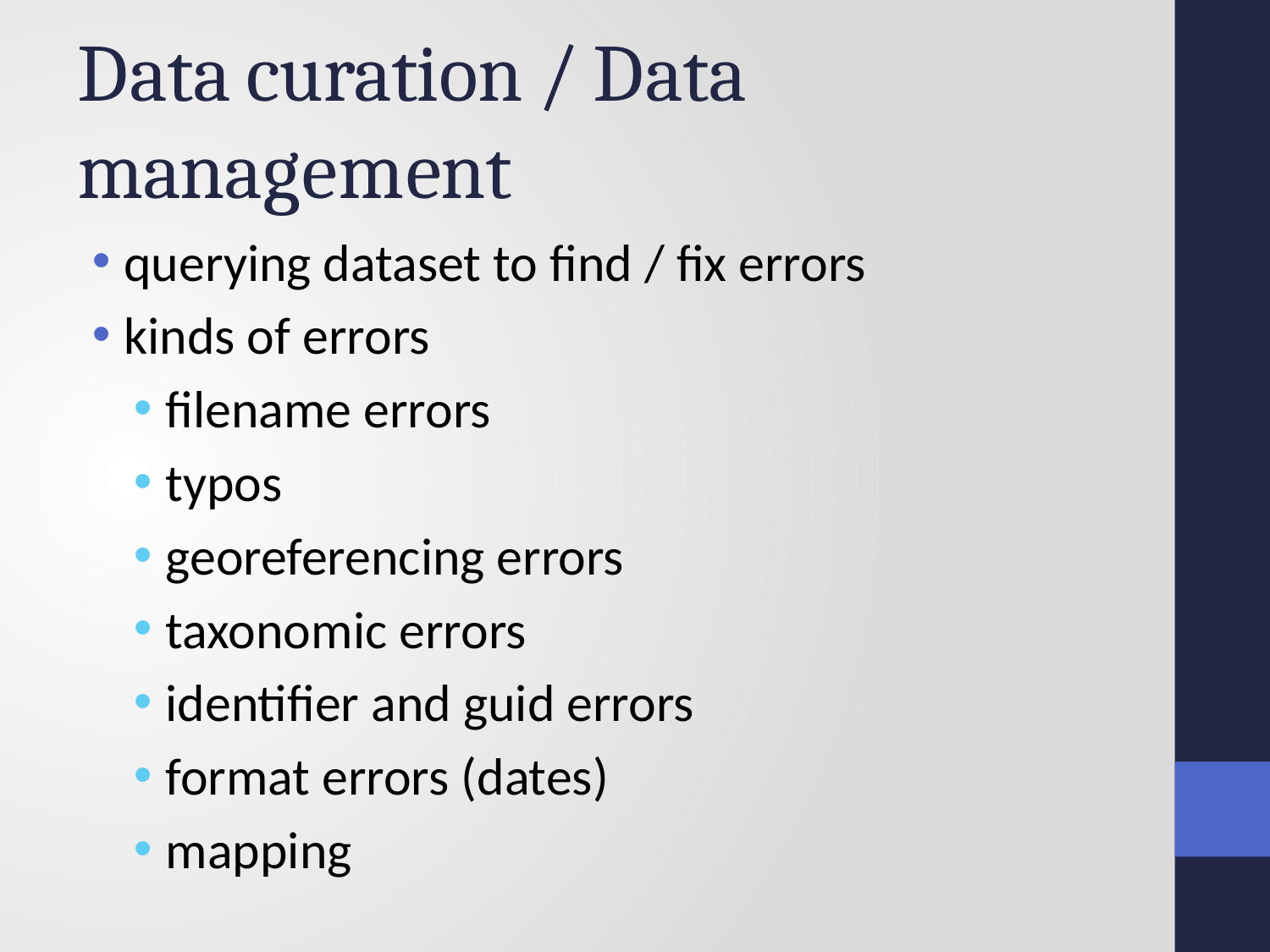

# Data curation / Data management
querying dataset to find / fix errors
kinds of errors
filename errors
typos
georeferencing errors
taxonomic errors
identifier and guid errors
format errors (dates)
mapping